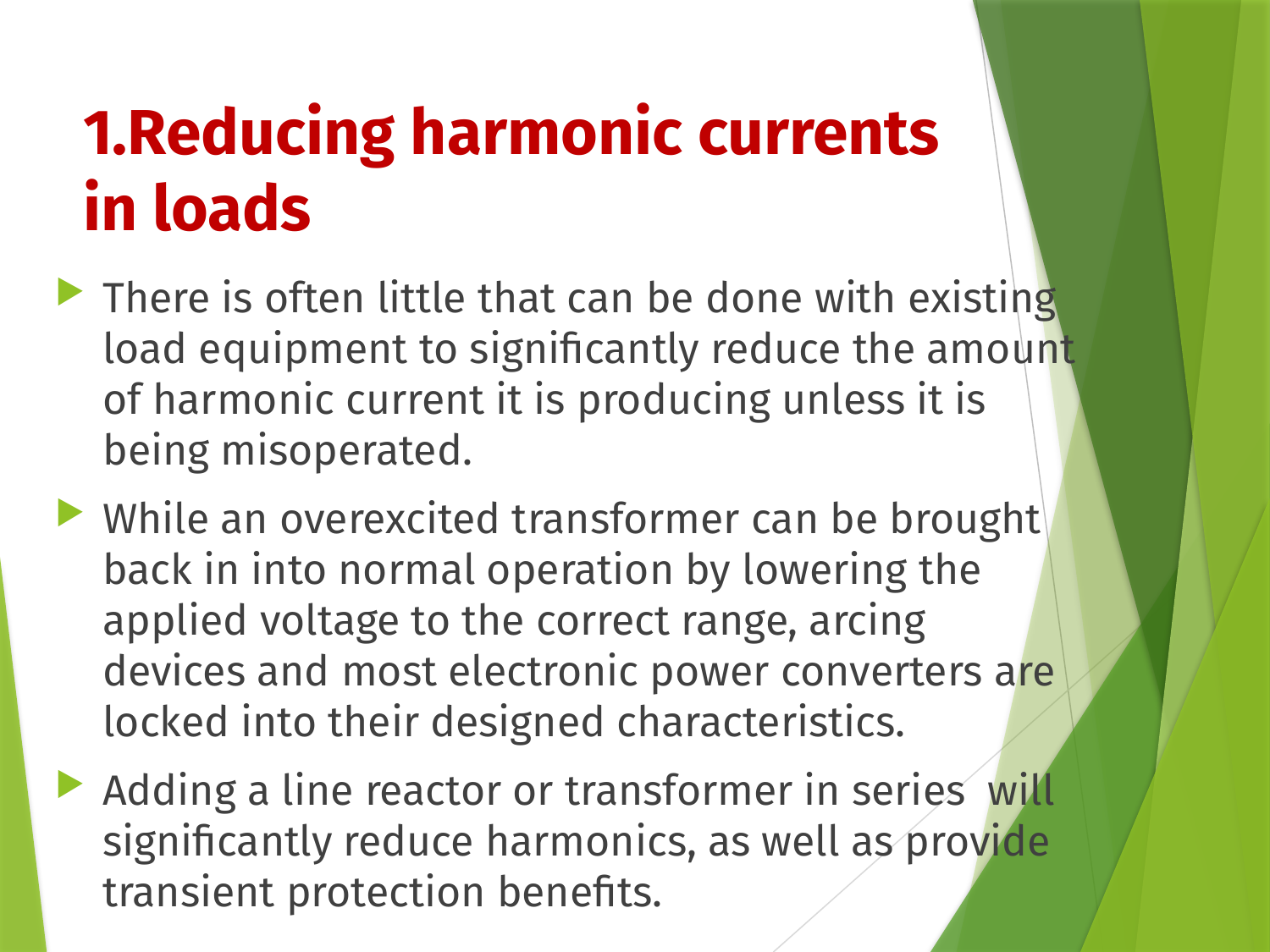

# 1.Reducing harmonic currents in loads
There is often little that can be done with existing load equipment to significantly reduce the amount of harmonic current it is producing unless it is being misoperated.
While an overexcited transformer can be brought back in into normal operation by lowering the applied voltage to the correct range, arcing devices and most electronic power converters are locked into their designed characteristics.
Adding a line reactor or transformer in series  will significantly reduce harmonics, as well as provide transient protection benefits.